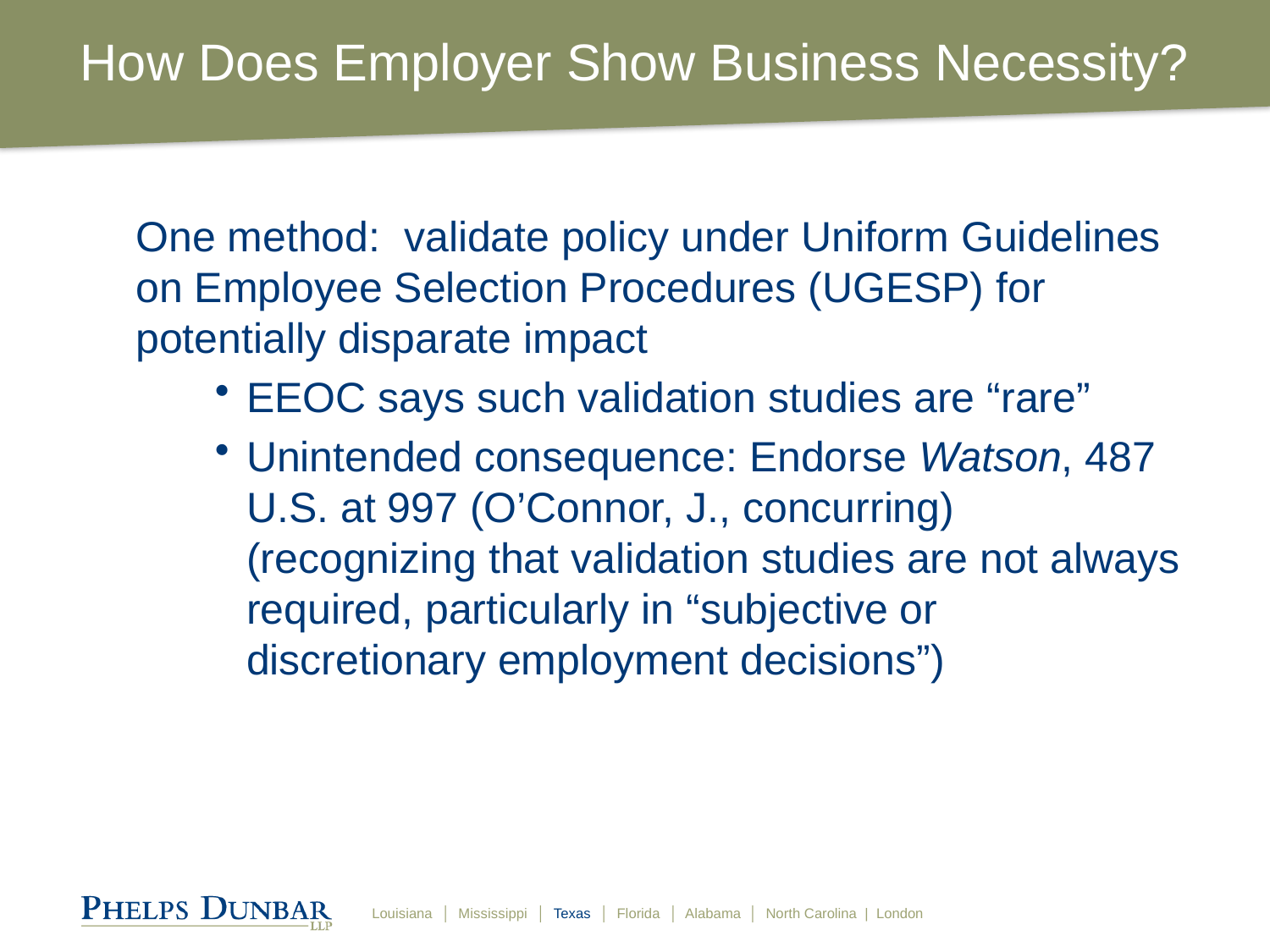

# How Does Employer Show Business Necessity?
One method:  validate policy under Uniform Guidelines on Employee Selection Procedures (UGESP) for potentially disparate impact
EEOC says such validation studies are “rare”
Unintended consequence: Endorse Watson, 487 U.S. at 997 (O’Connor, J., concurring) (recognizing that validation studies are not always required, particularly in “subjective or discretionary employment decisions”)